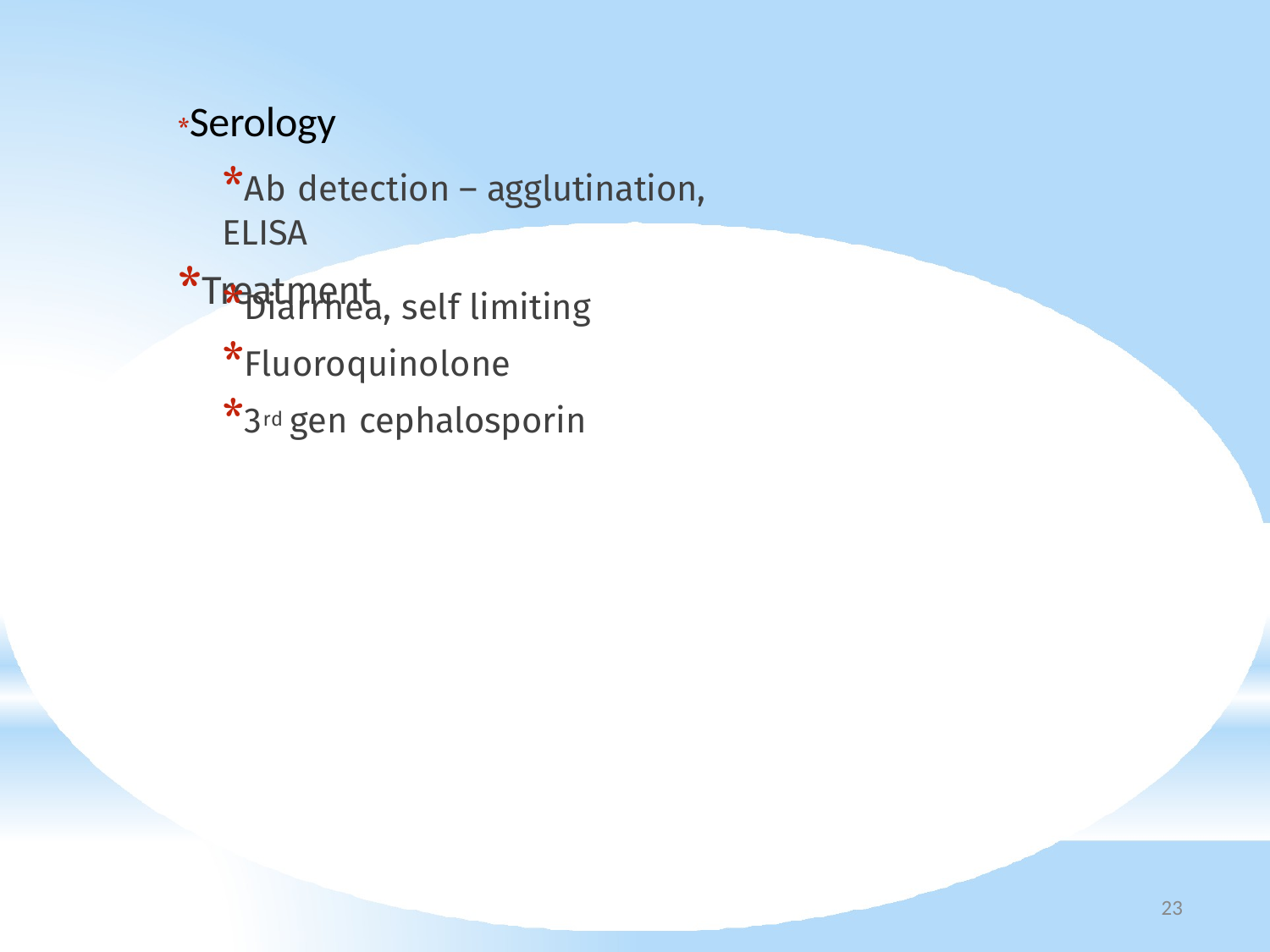

*Serology
# *Ab detection – agglutination, ELISA
*Treatment
*Diarrhea, self limiting
*Fluoroquinolone
*3rd gen cephalosporin
23